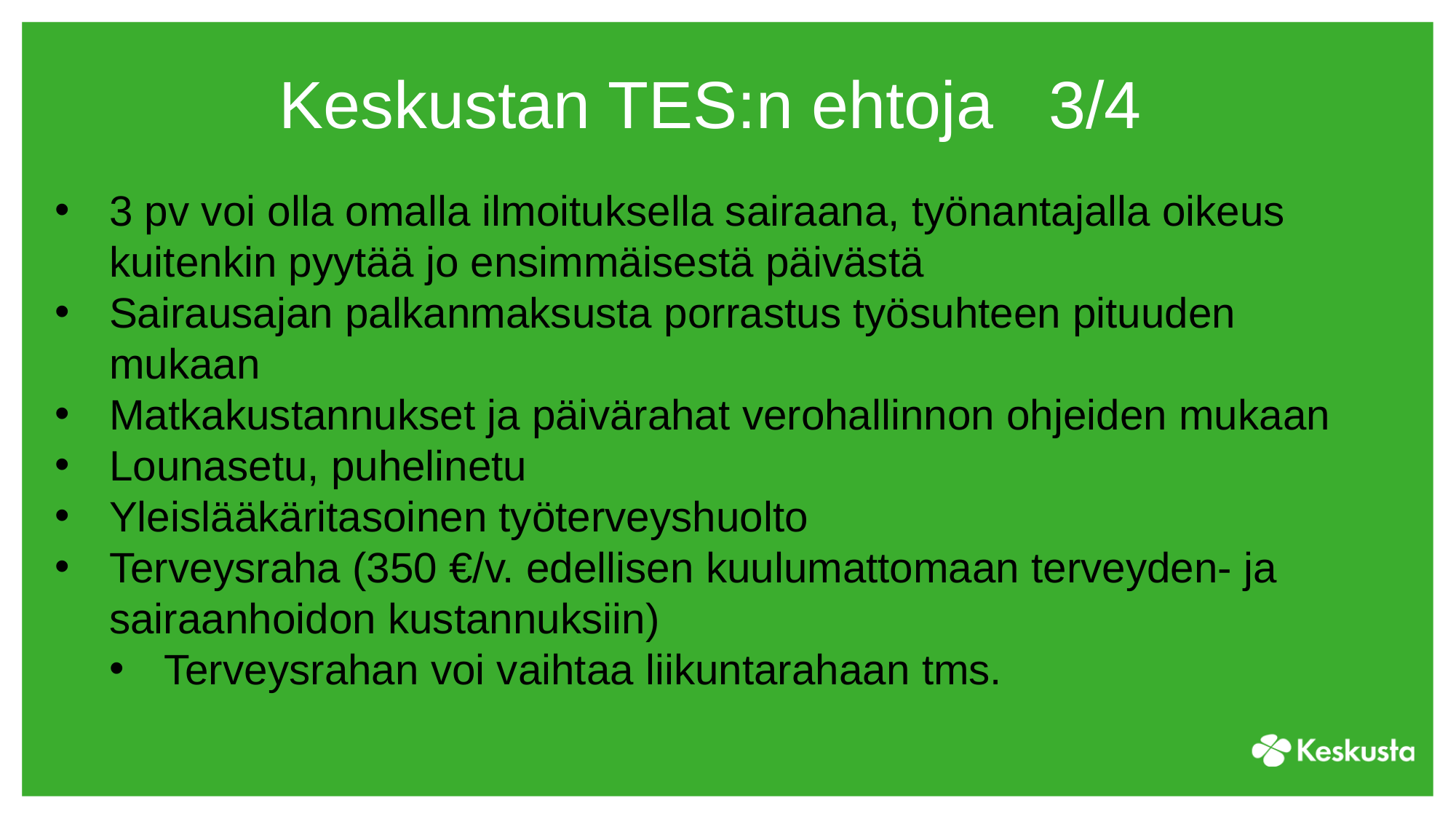

# Keskustan TES:n ehtoja   3/4
3 pv voi olla omalla ilmoituksella sairaana, työnantajalla oikeus kuitenkin pyytää jo ensimmäisestä päivästä
Sairausajan palkanmaksusta porrastus työsuhteen pituuden mukaan
Matkakustannukset ja päivärahat verohallinnon ohjeiden mukaan
Lounasetu, puhelinetu
Yleislääkäritasoinen työterveyshuolto
Terveysraha (350 €/v. edellisen kuulumattomaan terveyden- ja sairaanhoidon kustannuksiin)
Terveysrahan voi vaihtaa liikuntarahaan tms.